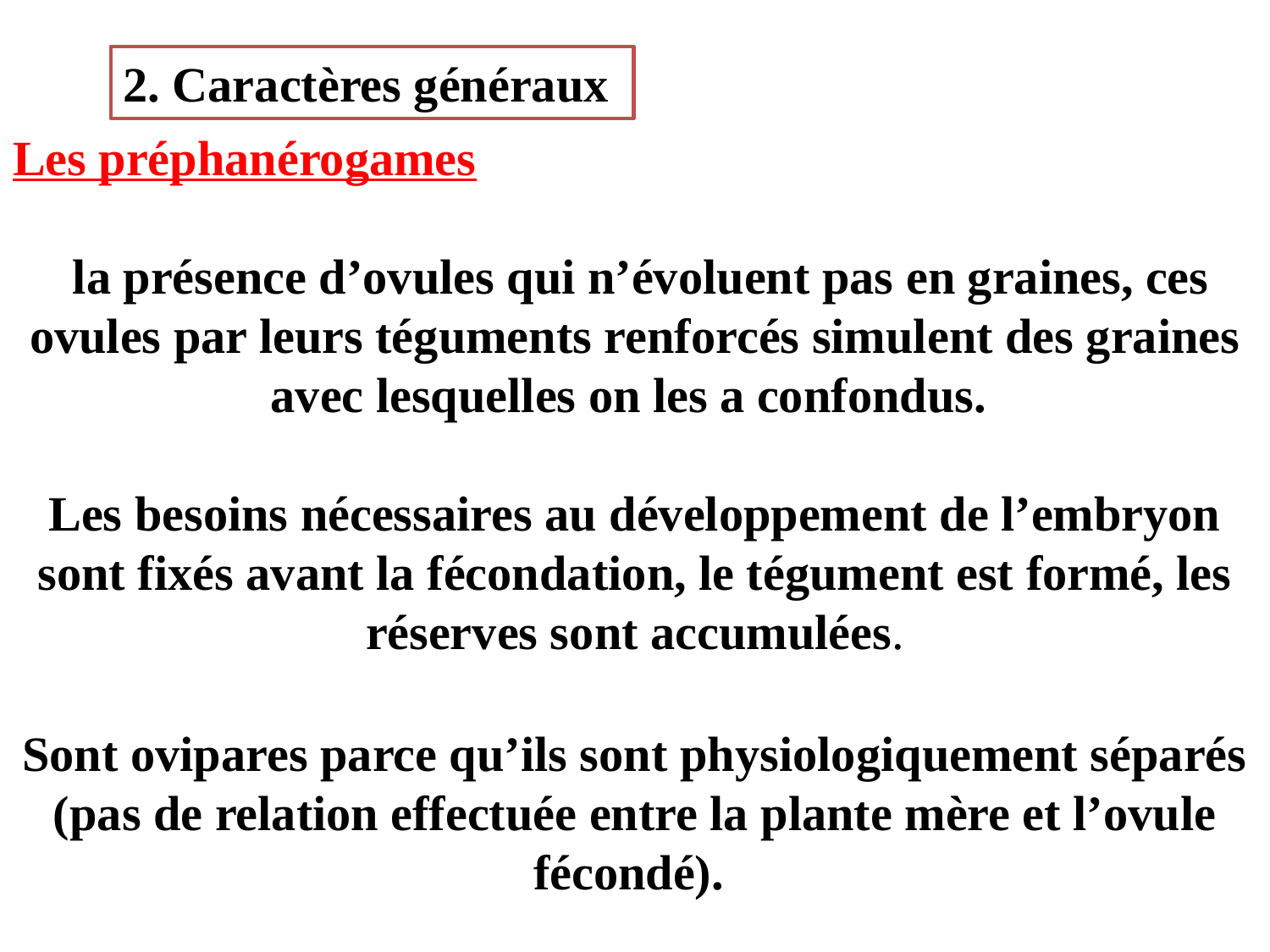

2. Caractères généraux
Les préphanérogames

 la présence d’ovules qui n’évoluent pas en graines, ces ovules par leurs téguments renforcés simulent des graines avec lesquelles on les a confondus.

Les besoins nécessaires au développement de l’embryon sont fixés avant la fécondation, le tégument est formé, les réserves sont accumulées.

Sont ovipares parce qu’ils sont physiologiquement séparés (pas de relation effectuée entre la plante mère et l’ovule fécondé).